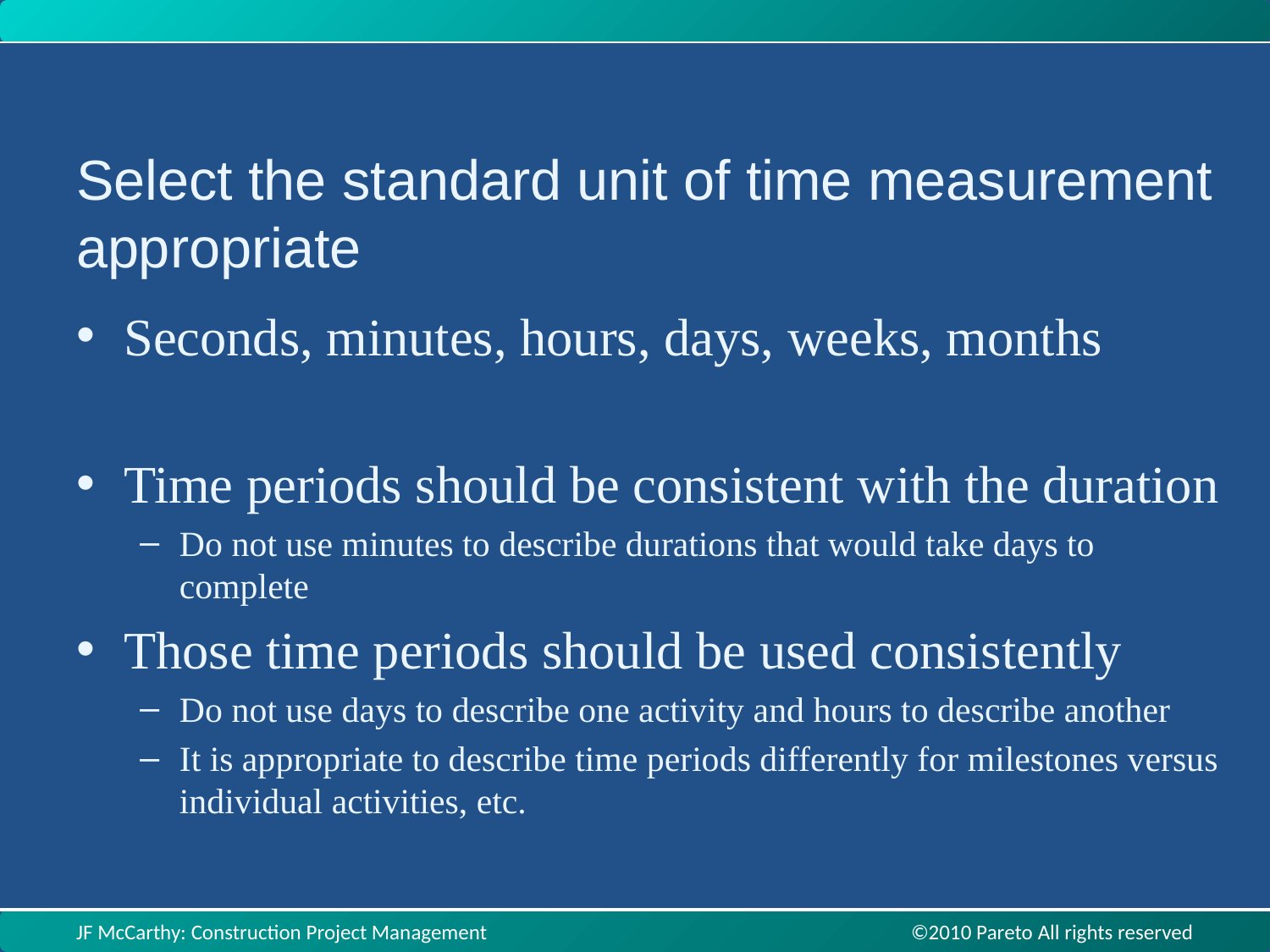

Select the standard unit of time measurement appropriate

Seconds, minutes, hours, days, weeks, months

Time periods should be consistent with the duration
Do not use minutes to describe durations that would take days to complete
Those time periods should be used consistently
Do not use days to describe one activity and hours to describe another
It is appropriate to describe time periods differently for milestones versus individual activities, etc.

JF McCarthy: Construction Project Management                                                                                       ©2010 Pareto All rights reserved

JF McCarthy: Construction Project Management                                                                                       ©2010 Pareto All rights reserved